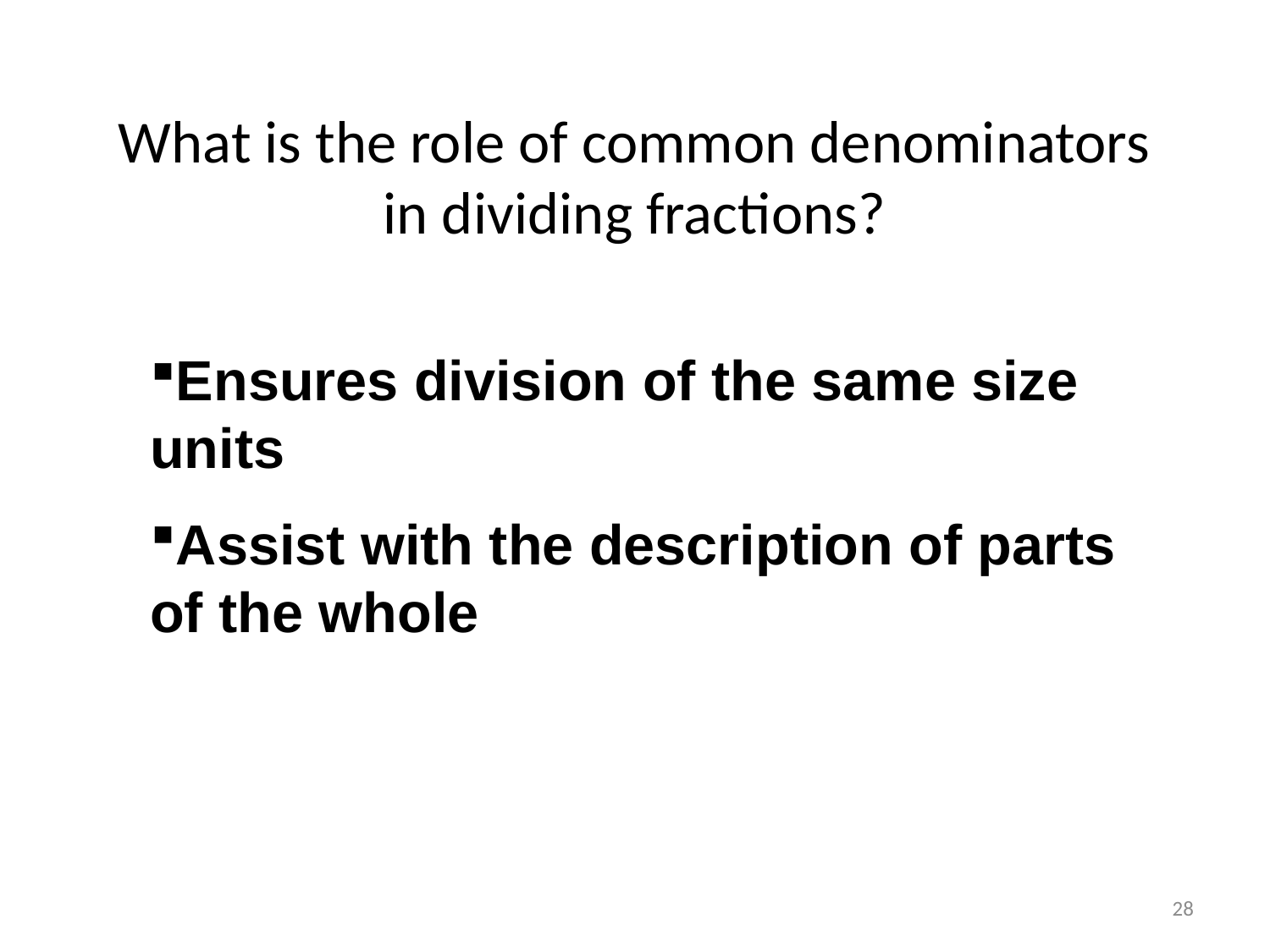

What is the role of common denominators in dividing fractions?
Ensures division of the same size units
Assist with the description of parts of the whole
28